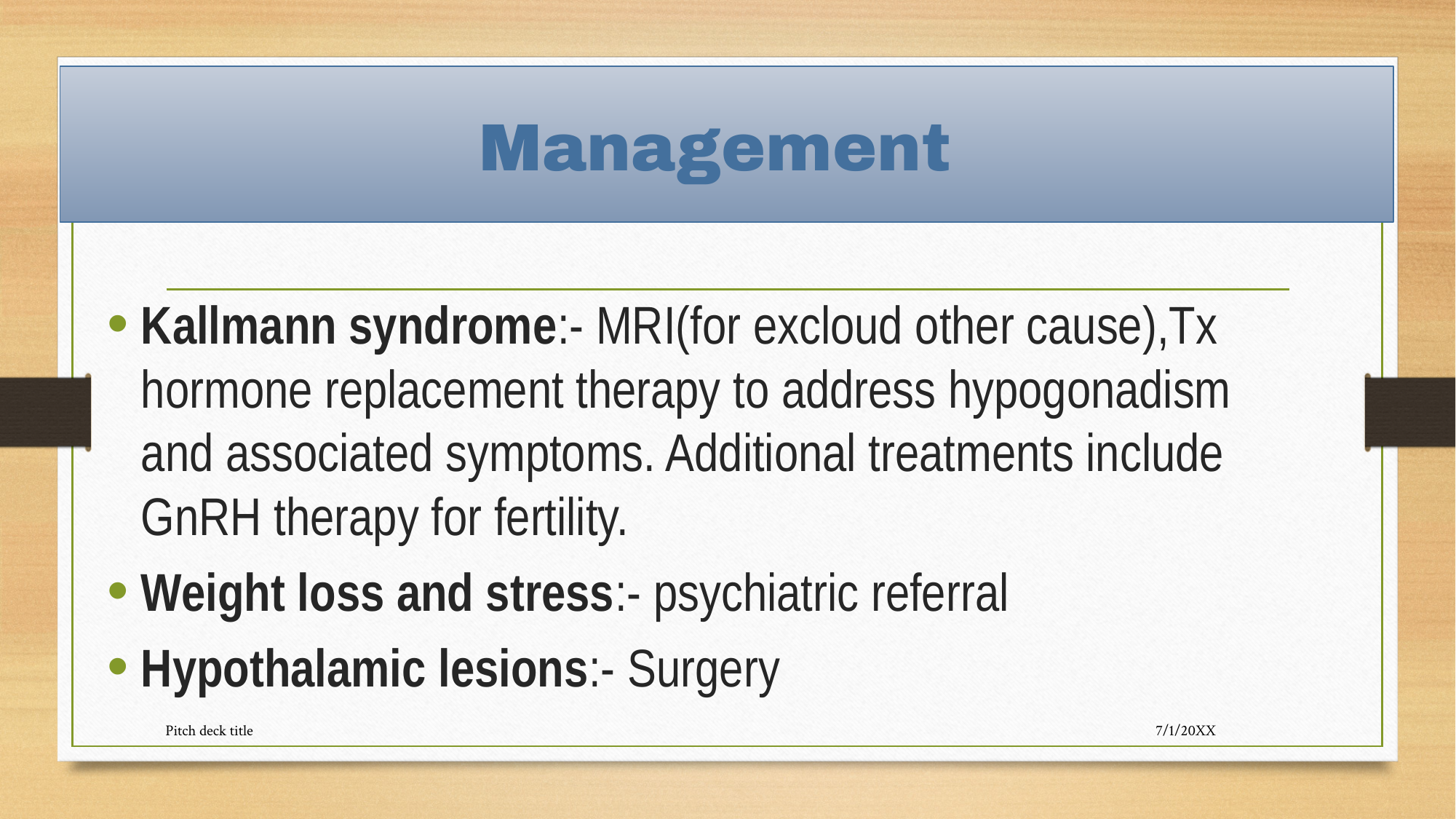

# Management
Kallmann syndrome:- MRI(for excloud other cause),Tx  hormone replacement therapy to address hypogonadism and associated symptoms. Additional treatments include GnRH therapy for fertility.
Weight loss and stress:- psychiatric referral
Hypothalamic lesions:- Surgery
9
Pitch deck title
7/1/20XX